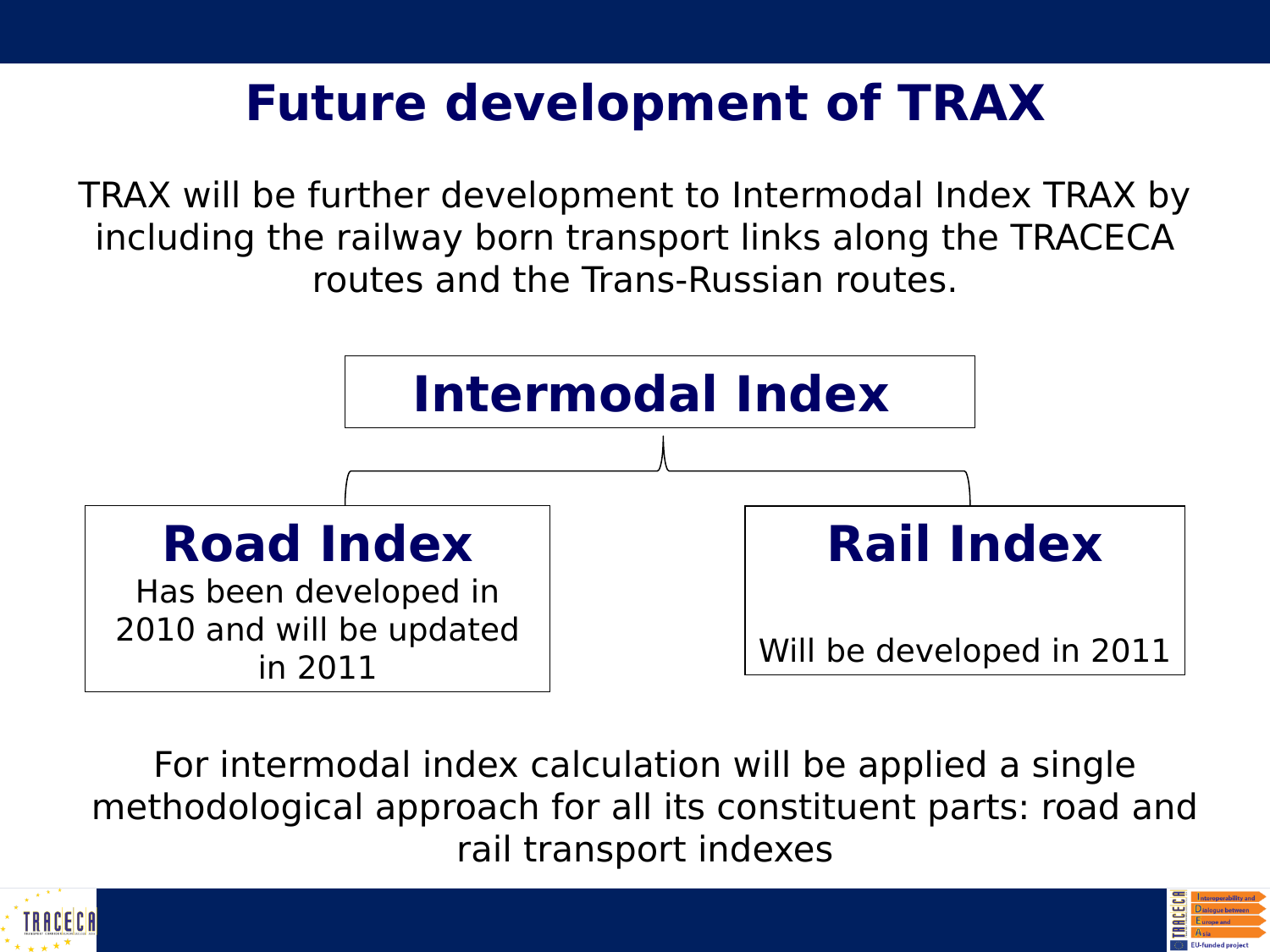

Future development of TRAX

TRAX will be further development to Intermodal Index TRAX by including the railway born transport links along the TRACECA routes and the Trans-Russian routes.
Intermodal Index
Road Index
Has been developed in 2010 and will be updated in 2011
Rail Index

Will be developed in 2011
For intermodal index calculation will be applied a single methodological approach for all its constituent parts: road and rail transport indexes